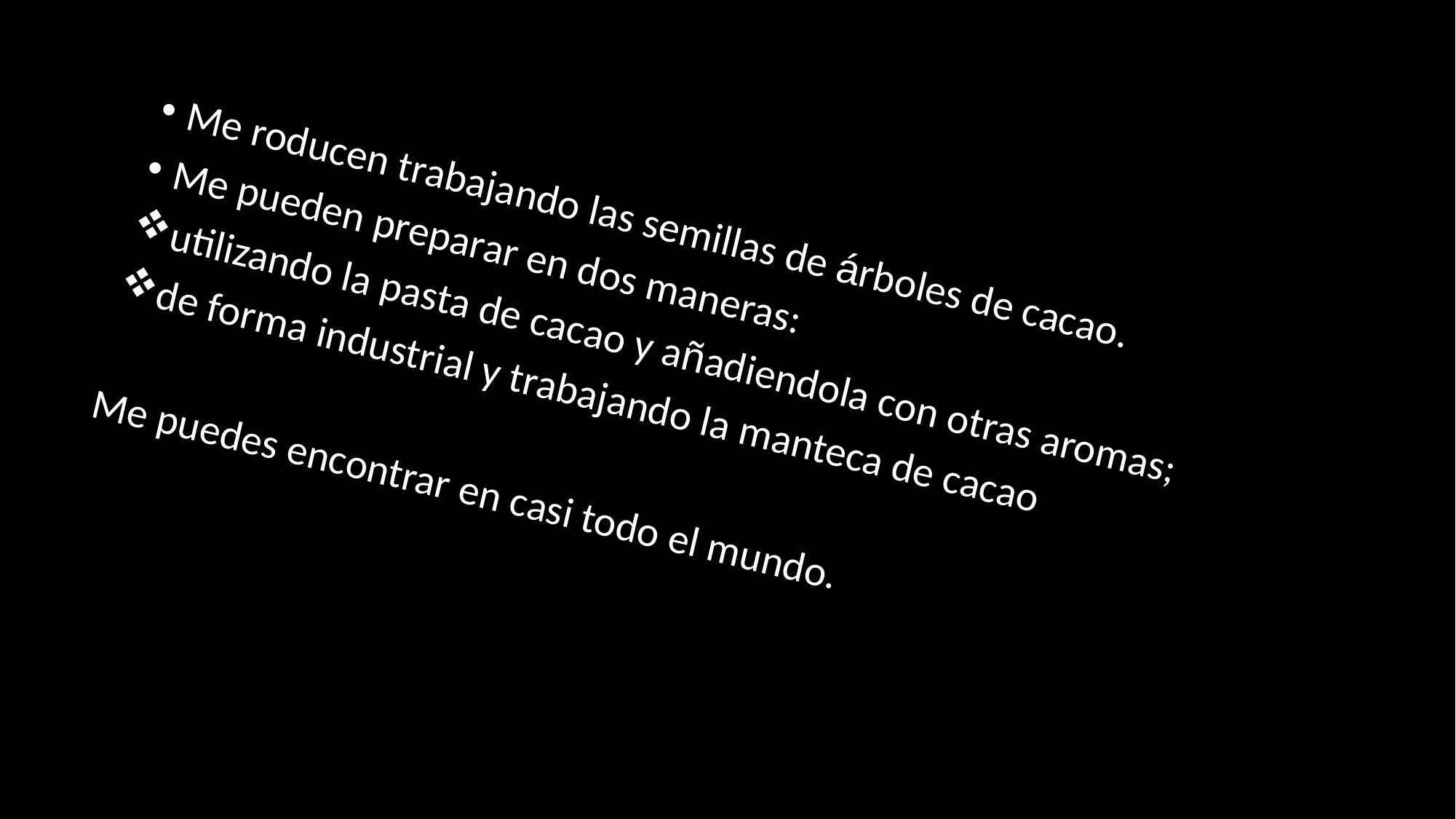

Me roducen trabajando las semillas de árboles de cacao.
Me pueden preparar en dos maneras:
utilizando la pasta de cacao y añadiendola con otras aromas;
de forma industrial y trabajando la manteca de cacao

Me puedes encontrar en casi todo el mundo.